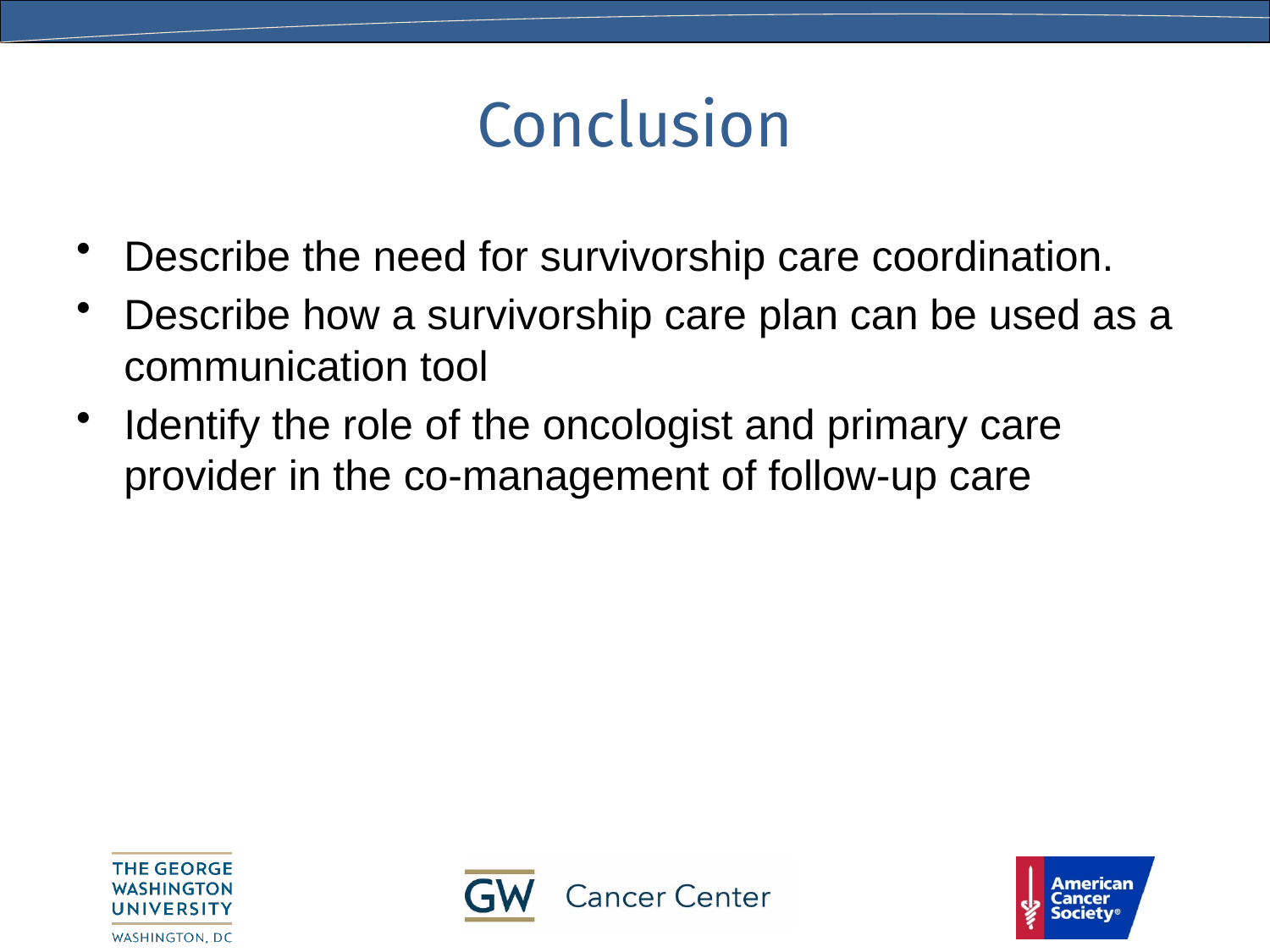

# Conclusion
Describe the need for survivorship care coordination.
Describe how a survivorship care plan can be used as a communication tool
Identify the role of the oncologist and primary care provider in the co-management of follow-up care